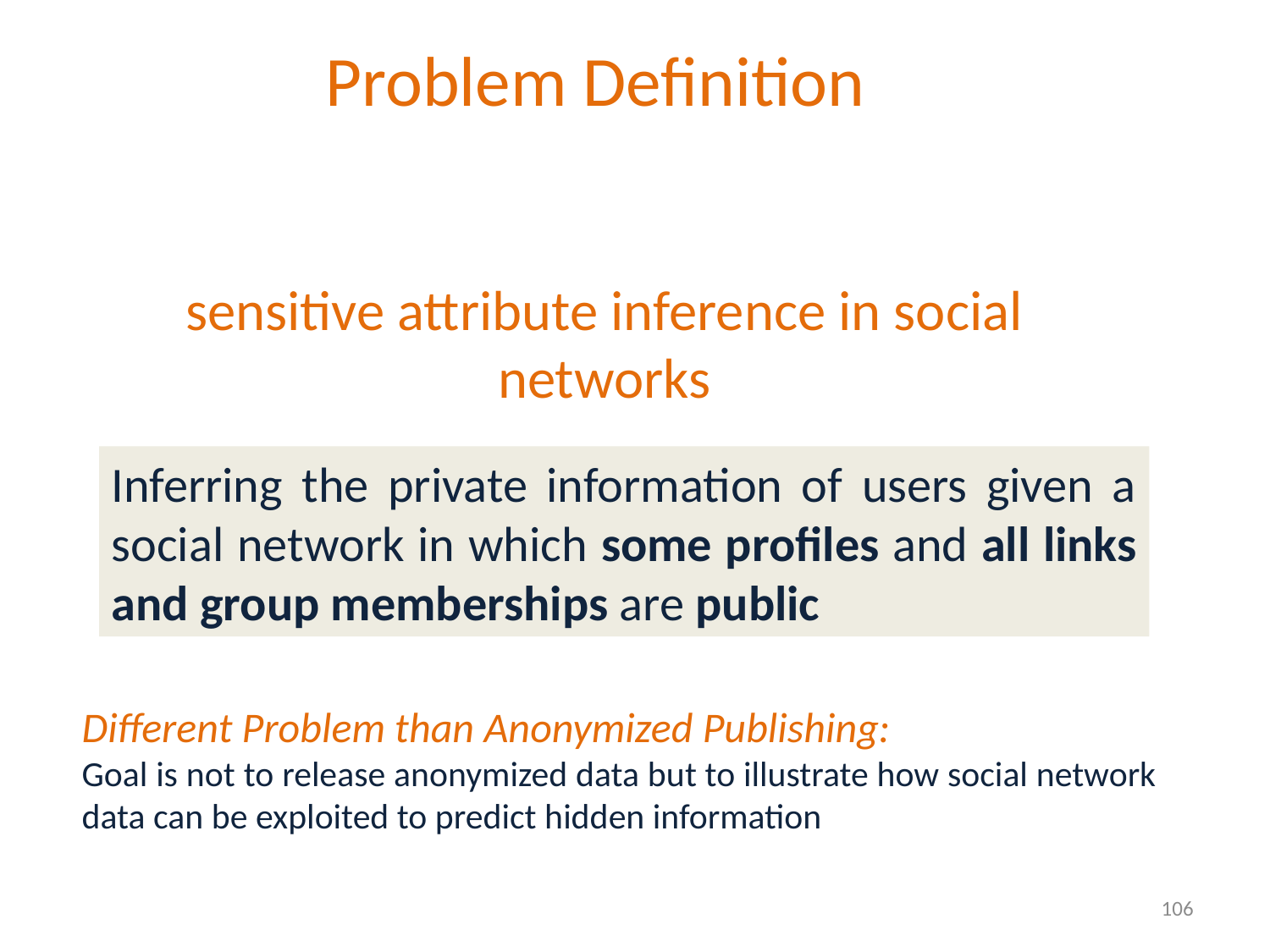

Problem Definition
sensitive attribute inference in social networks
Inferring the private information of users given a social network in which some proﬁles and all links and group memberships are public
Different Problem than Anonymized Publishing:
Goal is not to release anonymized data but to illustrate how social network data can be exploited to predict hidden information
106